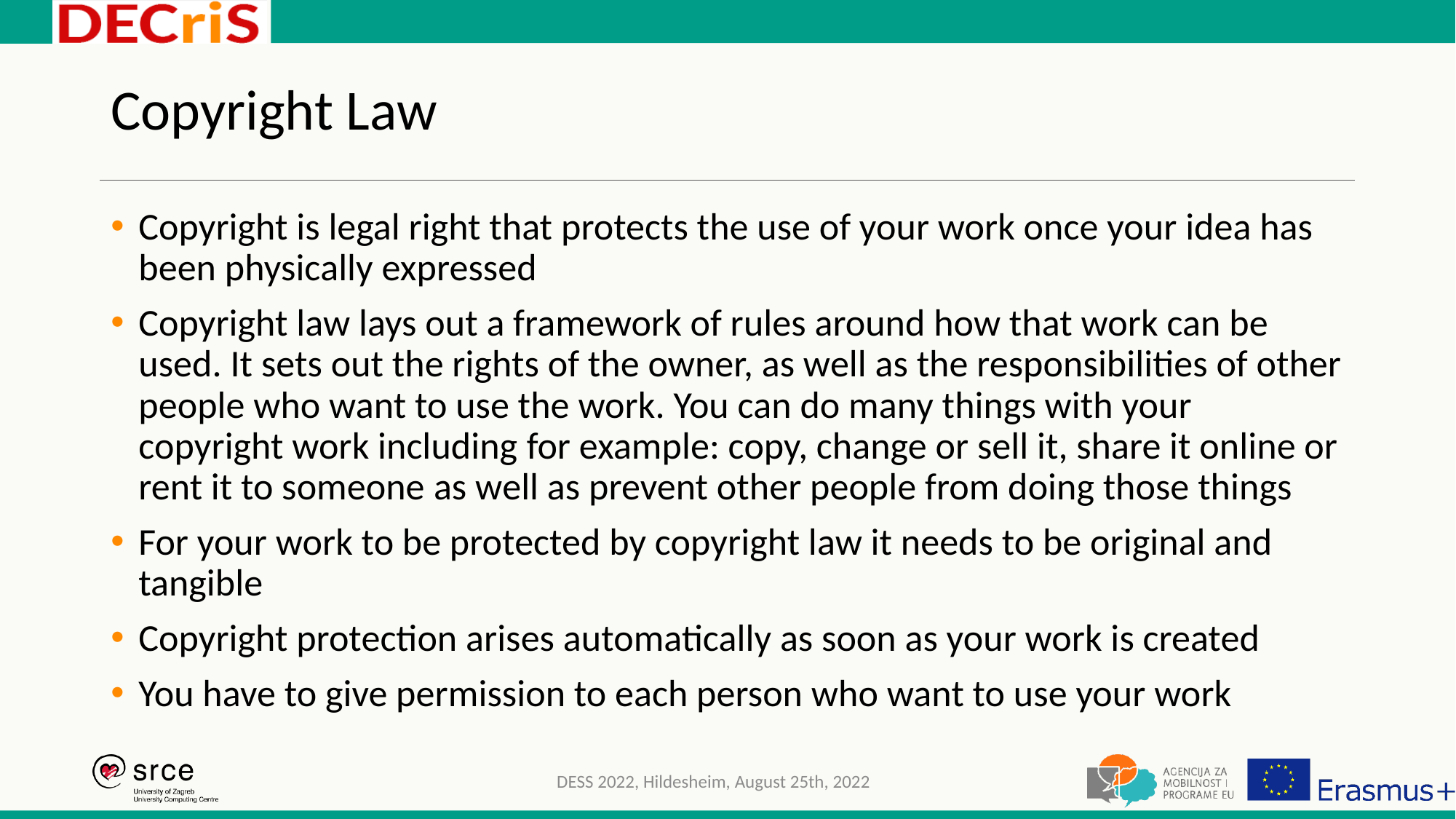

# Copyright Law
Copyright is legal right that protects the use of your work once your idea has been physically expressed
Copyright law lays out a framework of rules around how that work can be used. It sets out the rights of the owner, as well as the responsibilities of other people who want to use the work. You can do many things with your copyright work including for example: copy, change or sell it, share it online or rent it to someone as well as prevent other people from doing those things
For your work to be protected by copyright law it needs to be original and tangible
Copyright protection arises automatically as soon as your work is created
You have to give permission to each person who want to use your work

DESS 2022, Hildesheim, August 25th, 2022